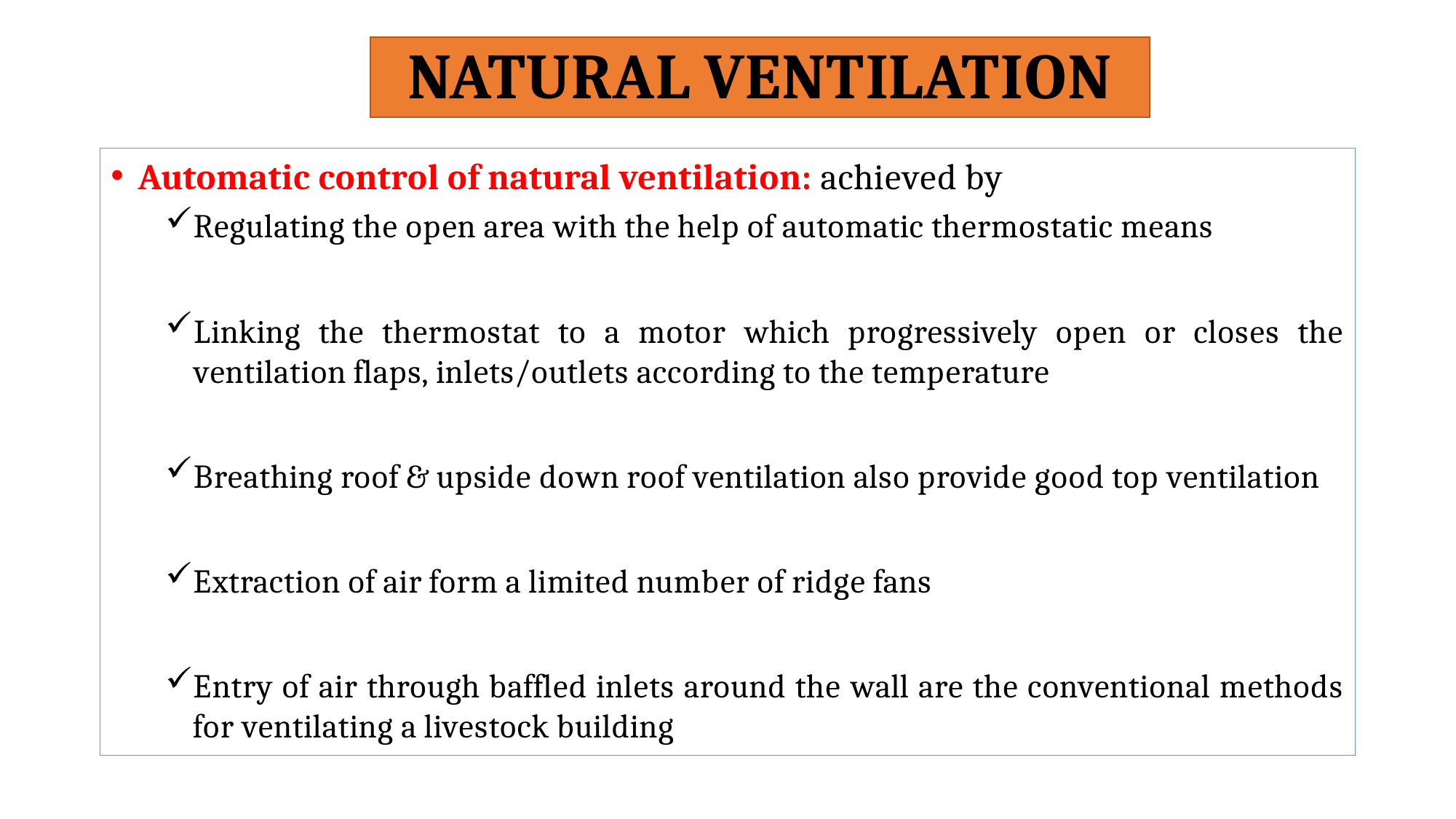

# NATURAL VENTILATION
Automatic control of natural ventilation: achieved by
Regulating the open area with the help of automatic thermostatic means

Linking the thermostat to a motor which progressively open or closes the ventilation flaps, inlets/outlets according to the temperature

Breathing roof & upside down roof ventilation also provide good top ventilation

Extraction of air form a limited number of ridge fans

Entry of air through baffled inlets around the wall are the conventional methods for ventilating a livestock building